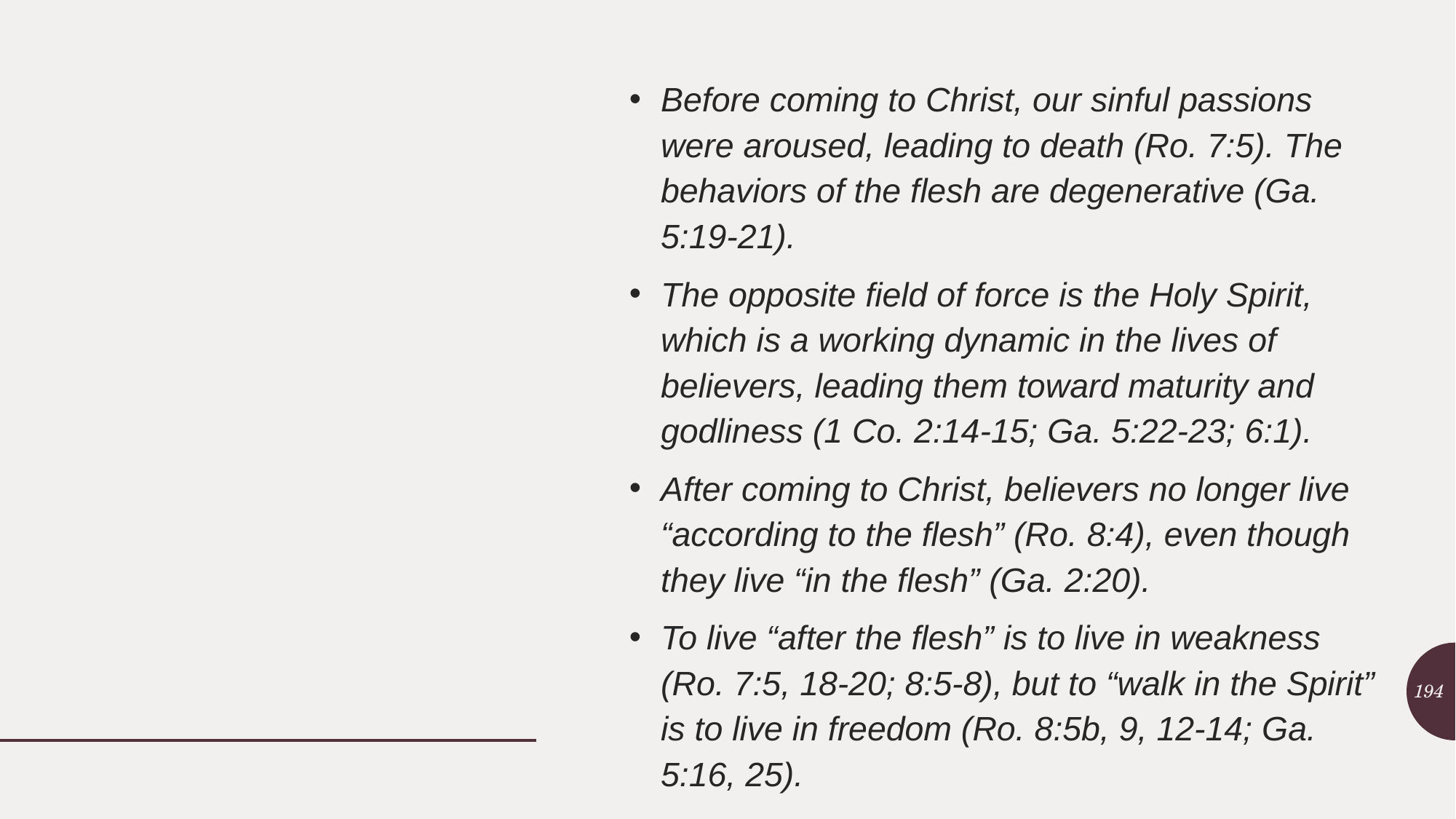

Before coming to Christ, our sinful passions were aroused, leading to death (Ro. 7:5). The behaviors of the flesh are degenerative (Ga. 5:19-21).
The opposite field of force is the Holy Spirit, which is a working dynamic in the lives of believers, leading them toward maturity and godliness (1 Co. 2:14-15; Ga. 5:22-23; 6:1).
After coming to Christ, believers no longer live “according to the flesh” (Ro. 8:4), even though they live “in the flesh” (Ga. 2:20).
To live “after the flesh” is to live in weakness (Ro. 7:5, 18-20; 8:5-8), but to “walk in the Spirit” is to live in freedom (Ro. 8:5b, 9, 12-14; Ga. 5:16, 25).
194